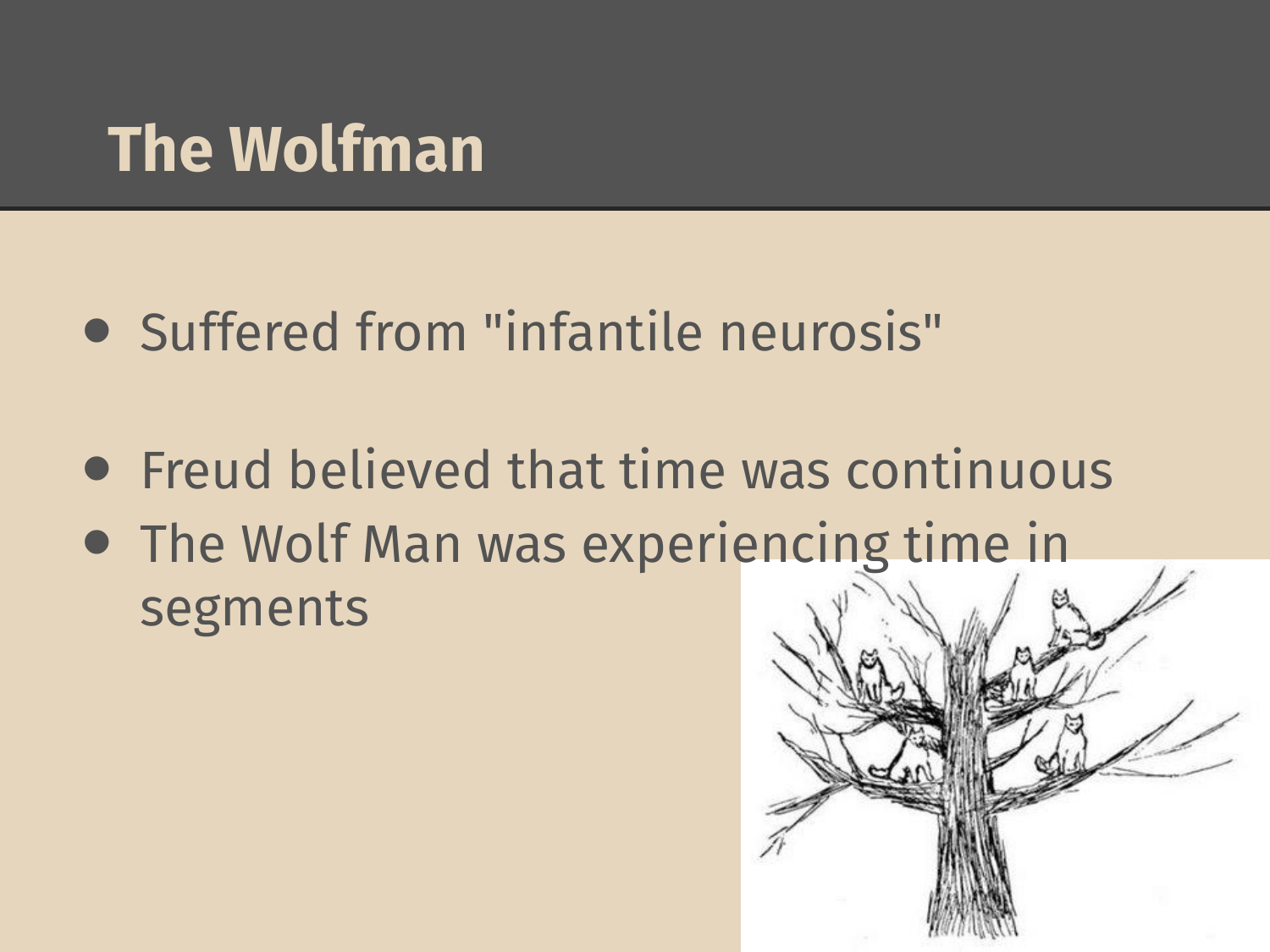

# The Wolfman
Suffered from "infantile neurosis"
Freud believed that time was continuous
The Wolf Man was experiencing time in segments